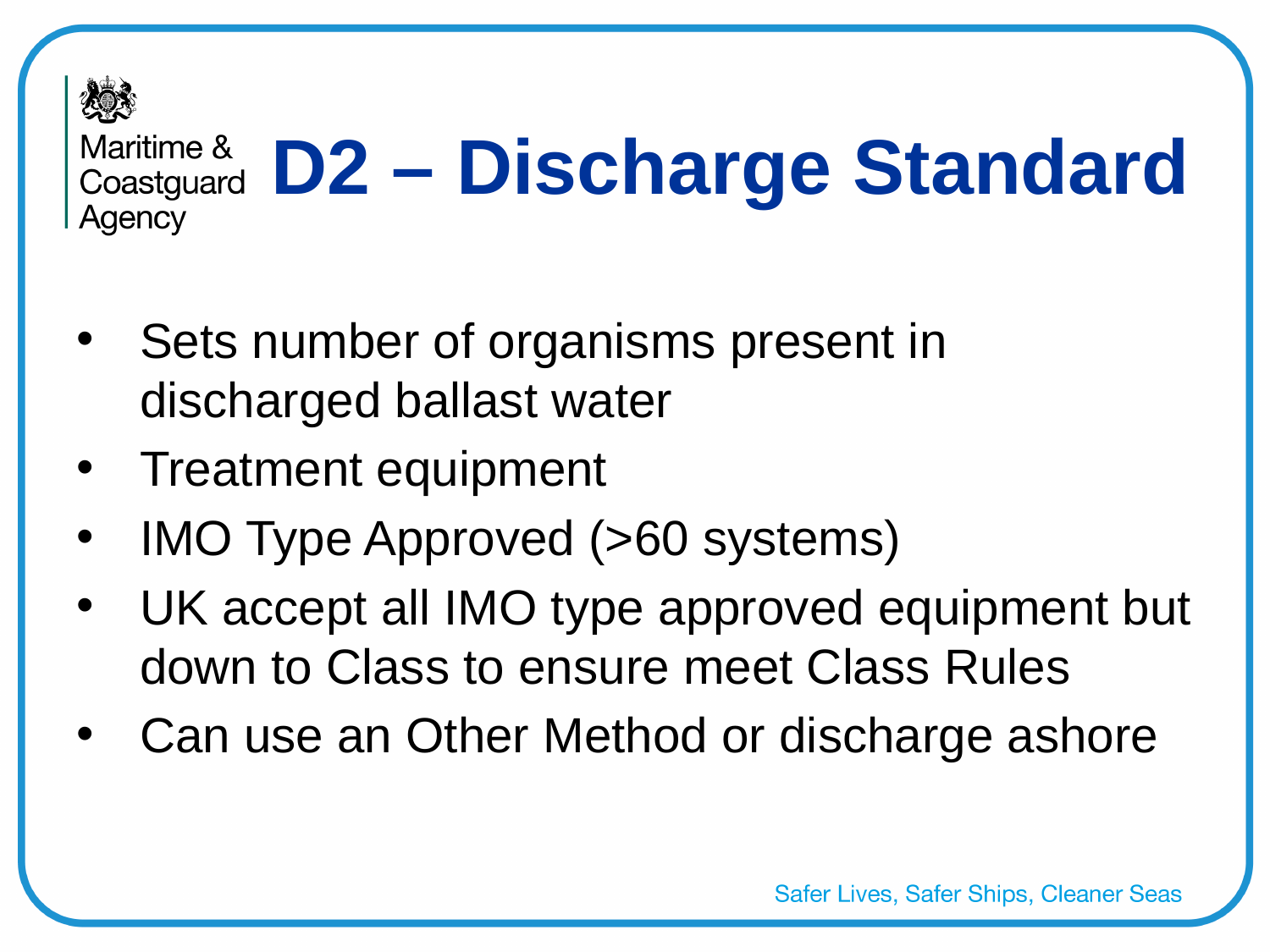

D2 – Discharge Standard
Sets number of organisms present in discharged ballast water
Treatment equipment
IMO Type Approved (>60 systems)
UK accept all IMO type approved equipment but down to Class to ensure meet Class Rules
Can use an Other Method or discharge ashore